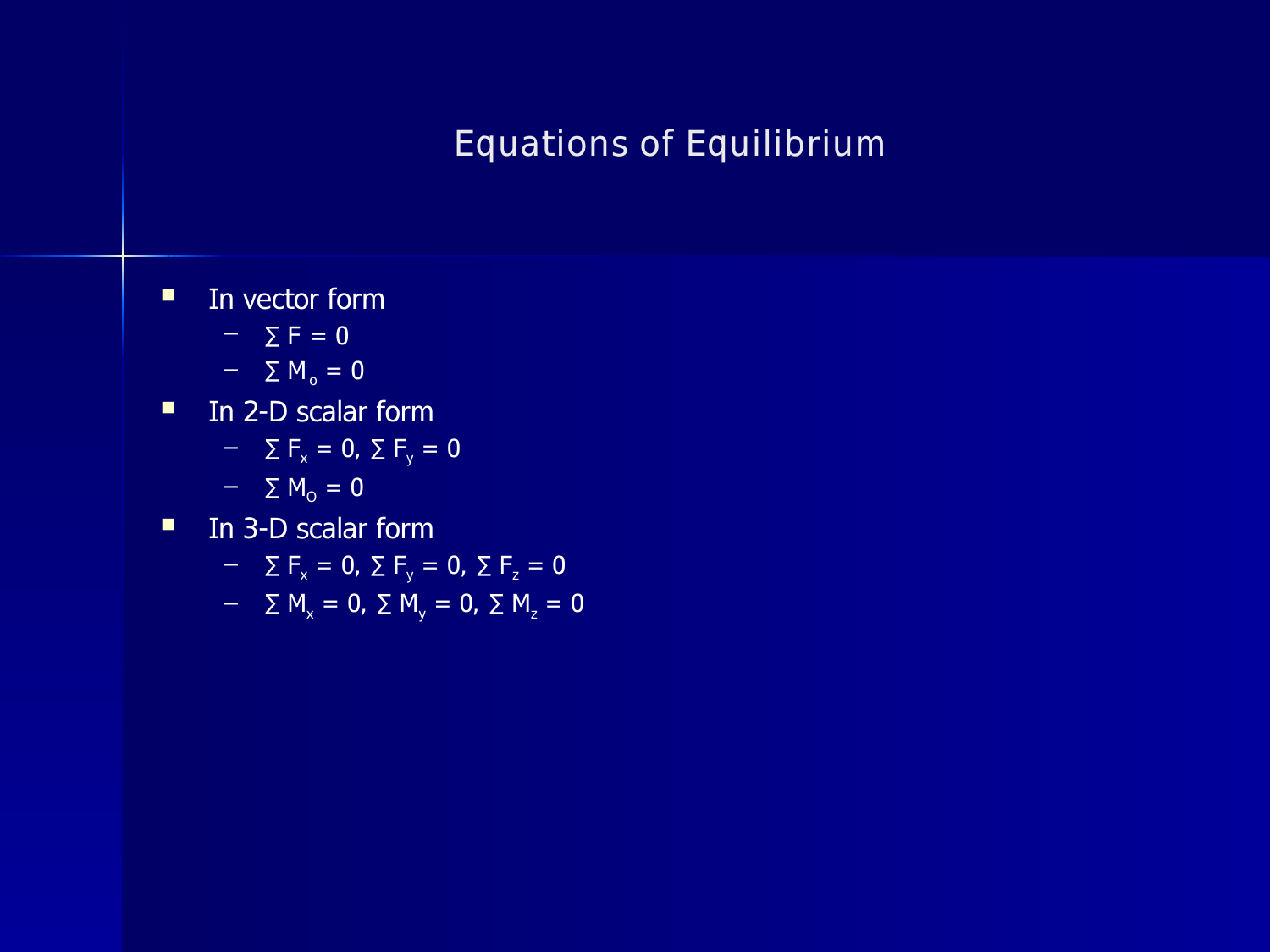

# Equations of Equilibrium
In vector form
∑ F = 0
∑ Mo = 0
In 2-D scalar form
∑ Fx = 0, ∑ Fy = 0
∑ MO = 0
In 3-D scalar form
∑ Fx = 0, ∑ Fy = 0, ∑ Fz = 0
∑ Mx = 0, ∑ My = 0, ∑ Mz = 0